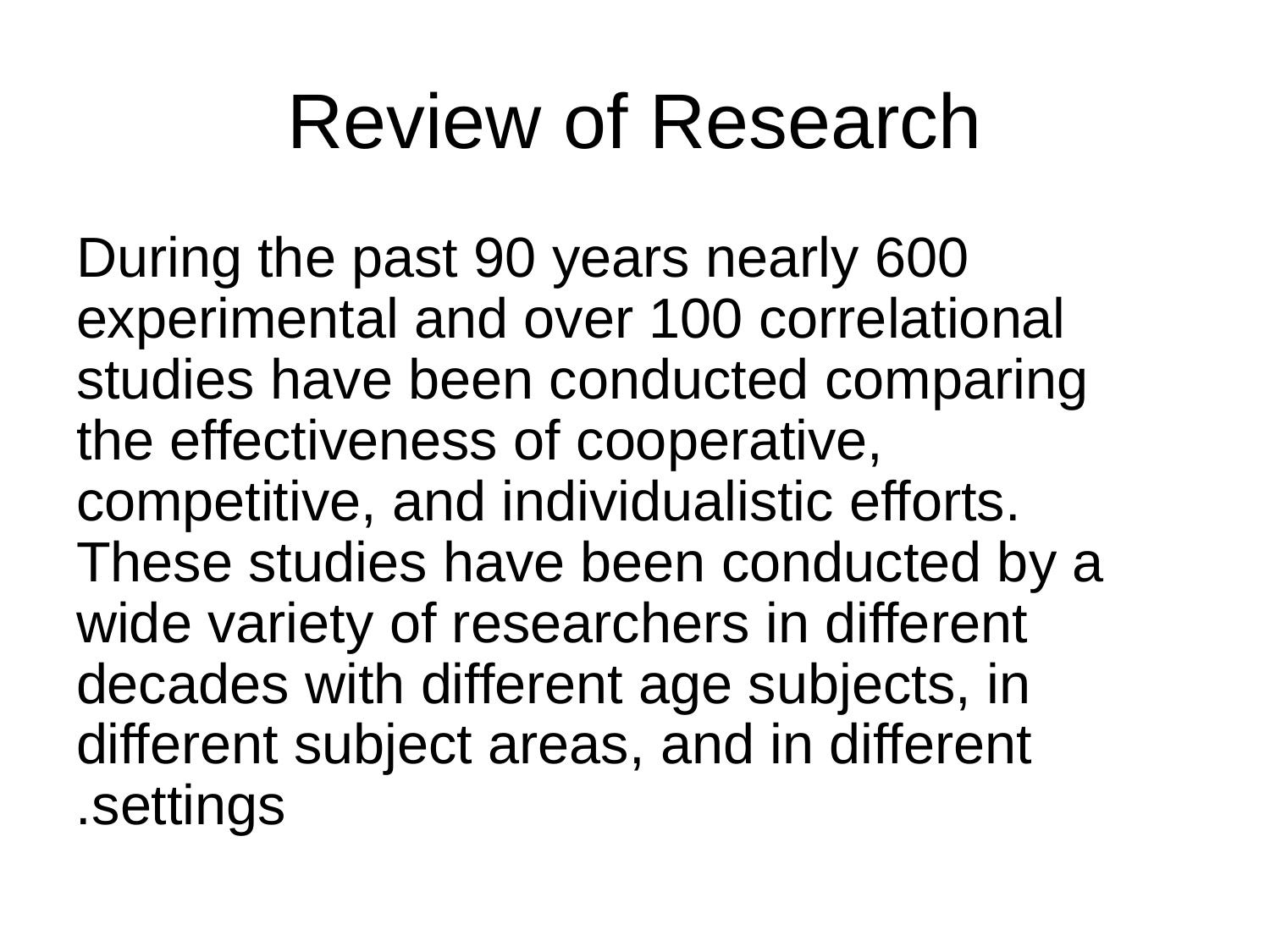

# Review of Research
During the past 90 years nearly 600 experimental and over 100 correlational studies have been conducted comparing the effectiveness of cooperative, competitive, and individualistic efforts. These studies have been conducted by a wide variety of researchers in different decades with different age subjects, in different subject areas, and in different settings.